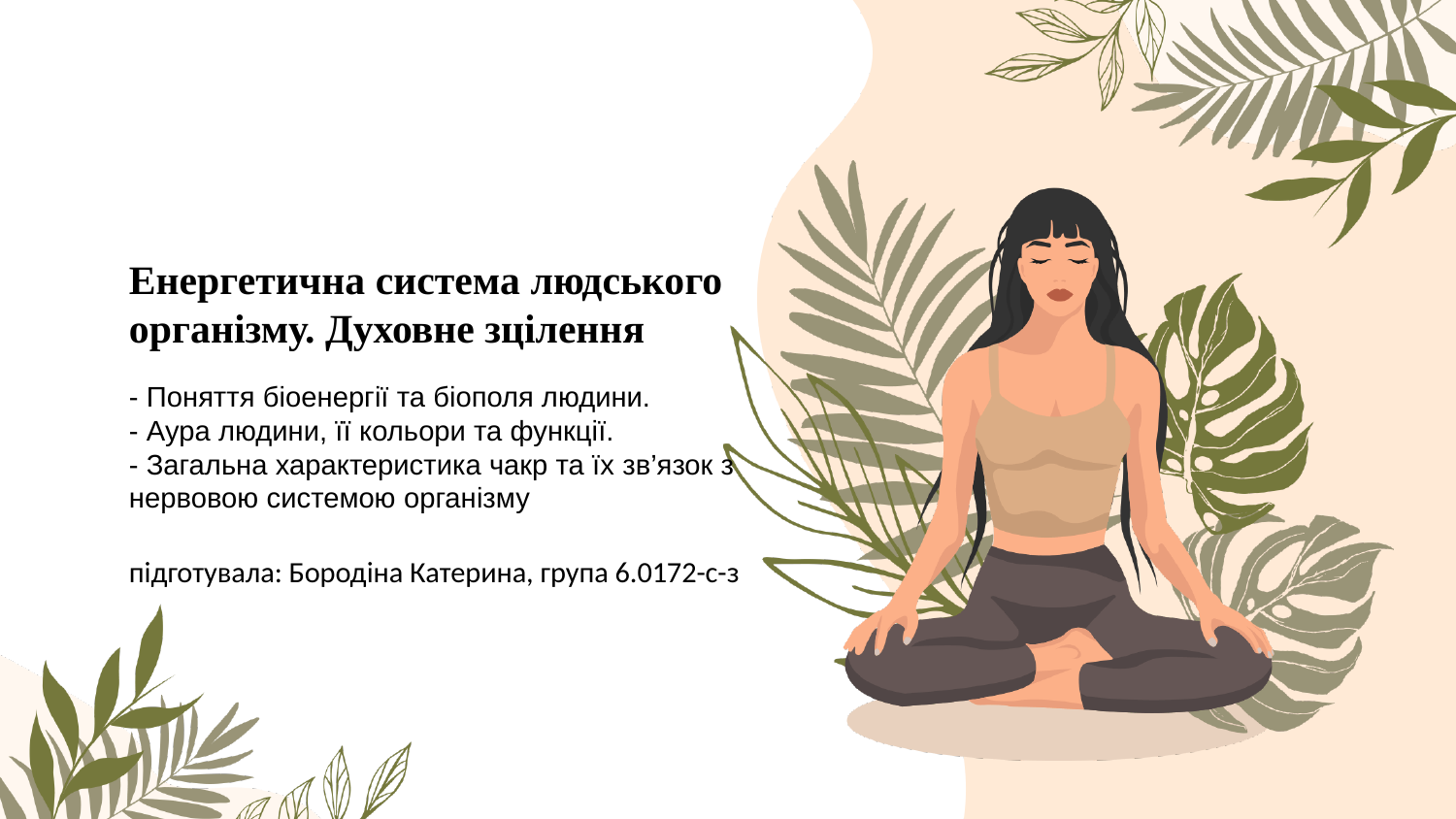

Енергетична система людського організму. Духовне зцілення
- Поняття біоенергії та біополя людини.
- Аура людини, її кольори та функції.
- Загальна характеристика чакр та їх зв’язок з нервовою системою організму
підготувала: Бородіна Катерина, група 6.0172-с-з